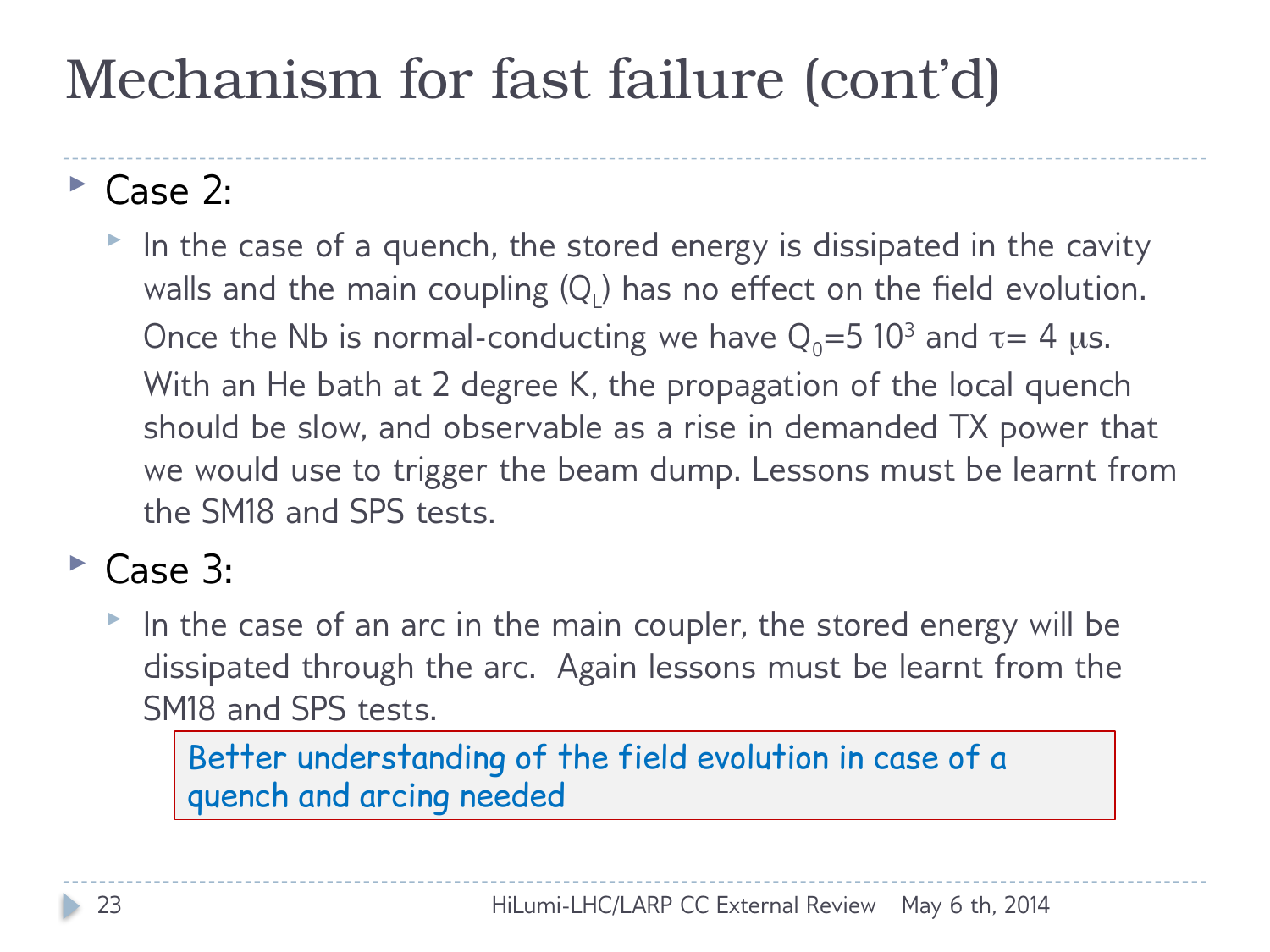

# Mechanism for fast failure (cont’d)
Case 2:
In the case of a quench, the stored energy is dissipated in the cavity walls and the main coupling (QL) has no effect on the field evolution.  Once the Nb is normal-conducting we have Q0=5 103 and τ= 4 μs. With an He bath at 2 degree K, the propagation of the local quench should be slow, and observable as a rise in demanded TX power that we would use to trigger the beam dump. Lessons must be learnt from the SM18 and SPS tests.
Case 3:
In the case of an arc in the main coupler, the stored energy will be dissipated through the arc.  Again lessons must be learnt from the SM18 and SPS tests.

Better understanding of the field evolution in case of a quench and arcing needed
23
HiLumi-LHC/LARP CC External Review
May 6 th, 2014